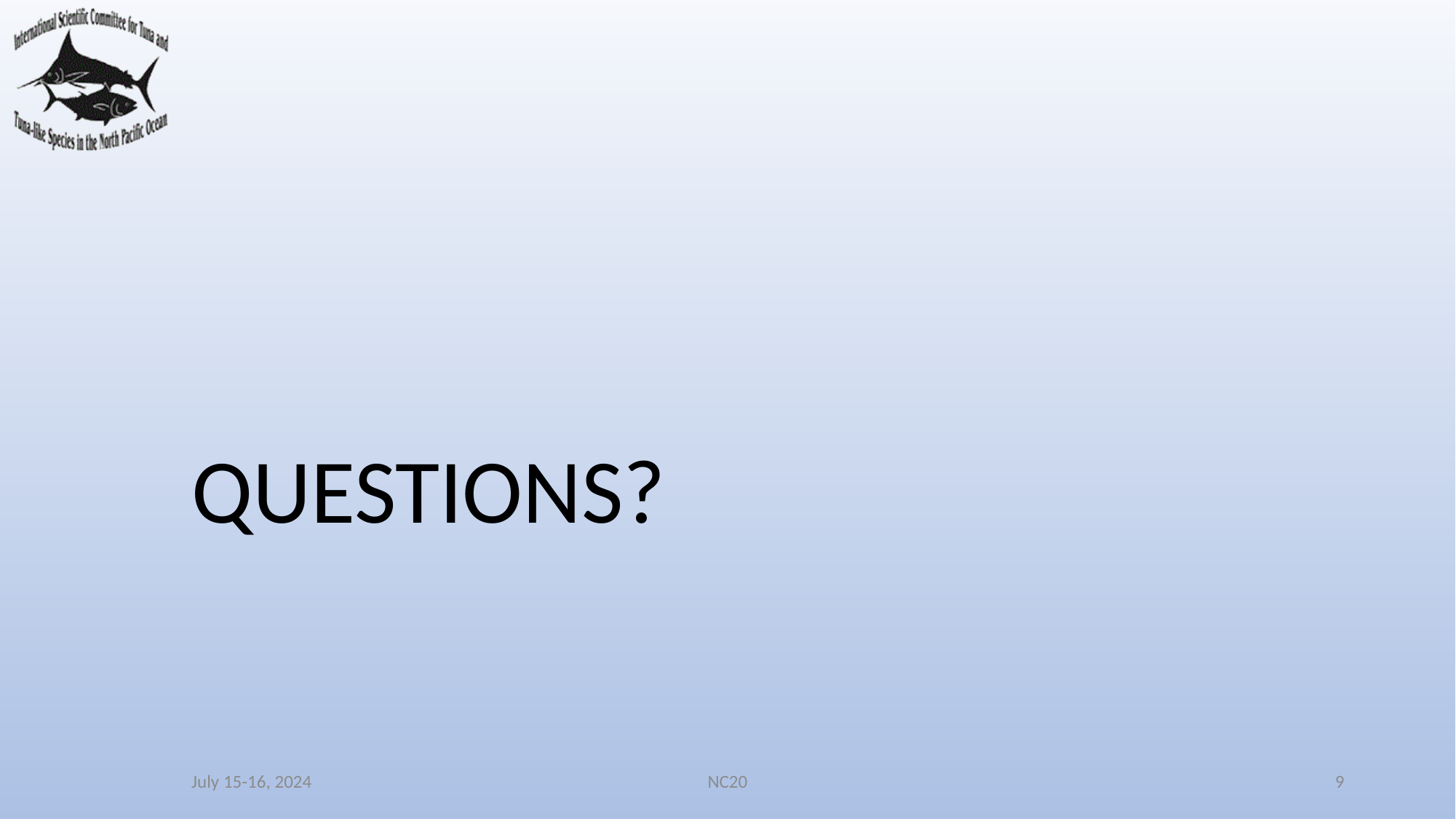

# QUESTIONS?
July 15-16, 2024
NC20
9